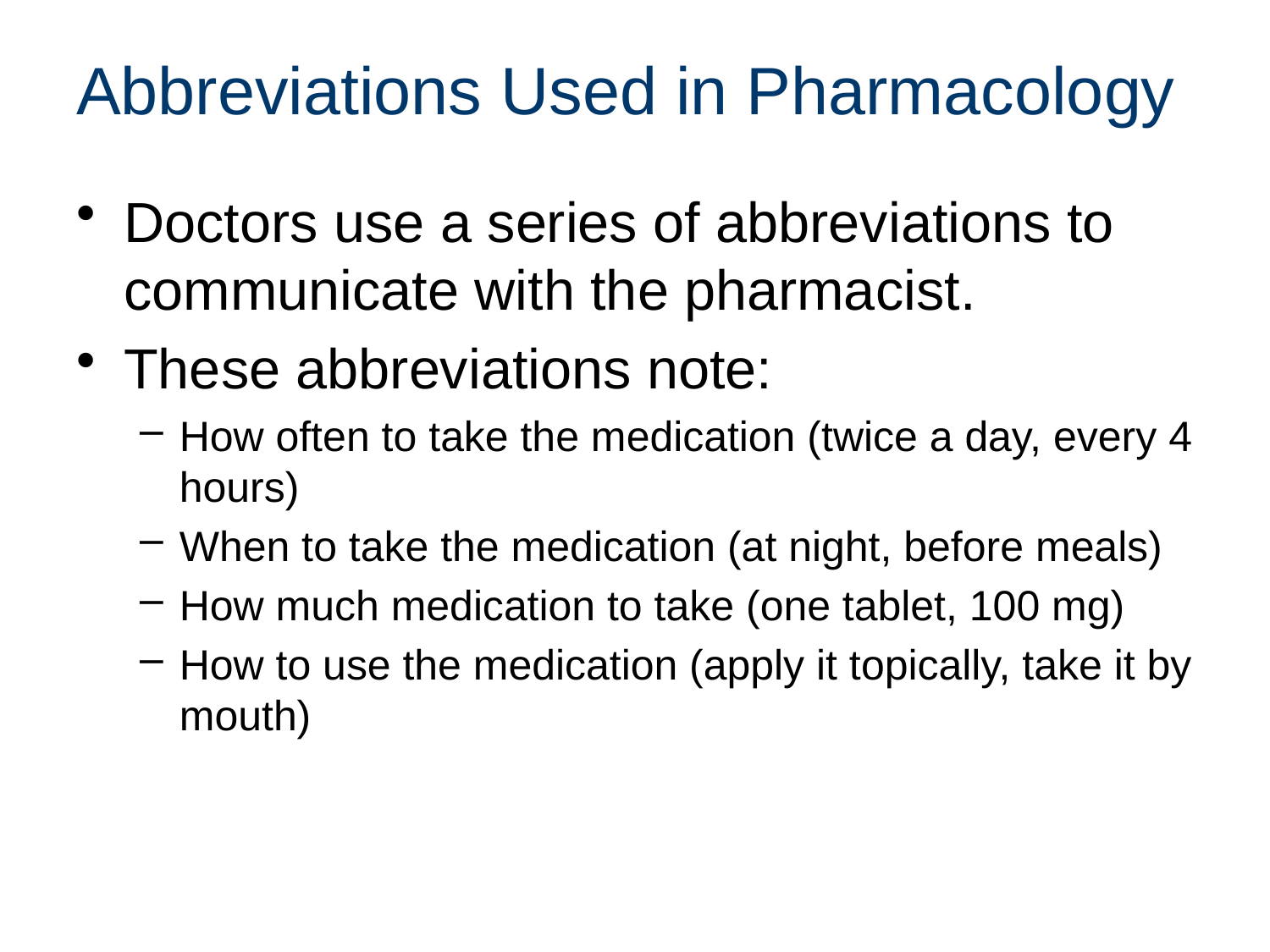

# Abbreviations Used in Pharmacology
Doctors use a series of abbreviations to communicate with the pharmacist.
These abbreviations note:
How often to take the medication (twice a day, every 4 hours)
When to take the medication (at night, before meals)
How much medication to take (one tablet, 100 mg)
How to use the medication (apply it topically, take it by mouth)